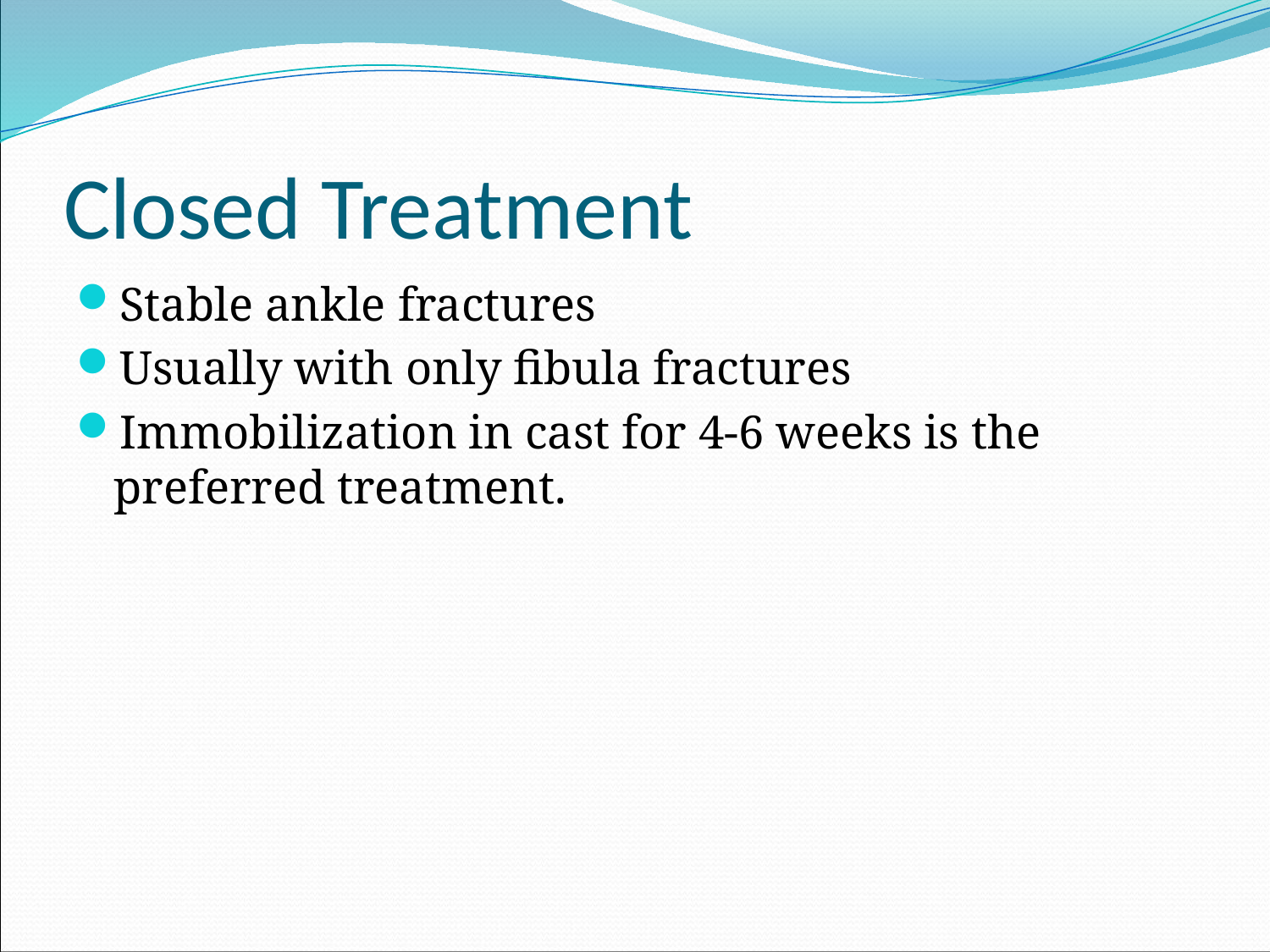

# Closed Treatment
Stable ankle fractures
Usually with only fibula fractures
Immobilization in cast for 4-6 weeks is the preferred treatment.